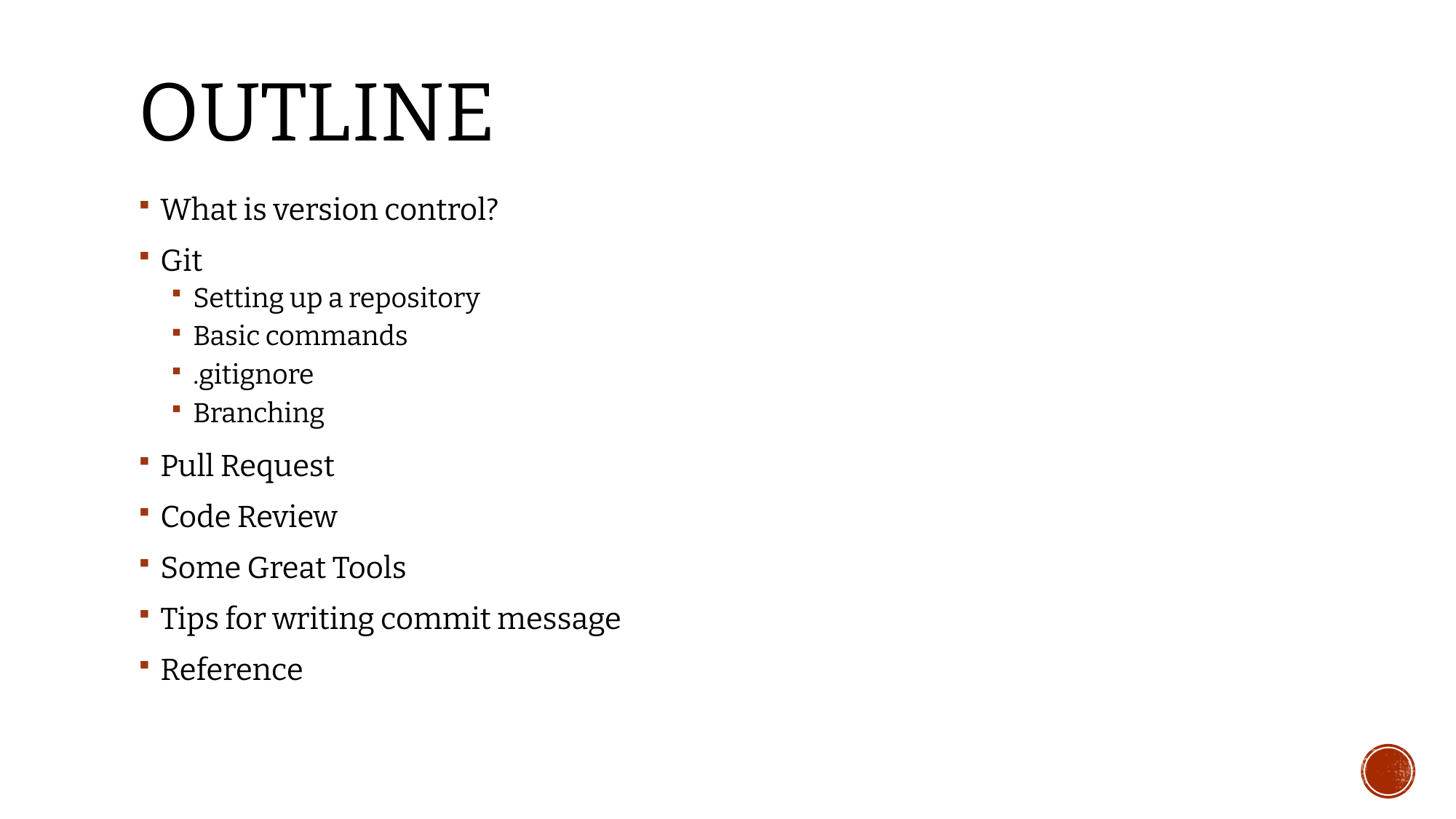

# outline
What is version control?
Git
Setting up a repository
Basic commands
.gitignore
Branching
Pull Request
Code Review
Some Great Tools
Tips for writing commit message
Reference